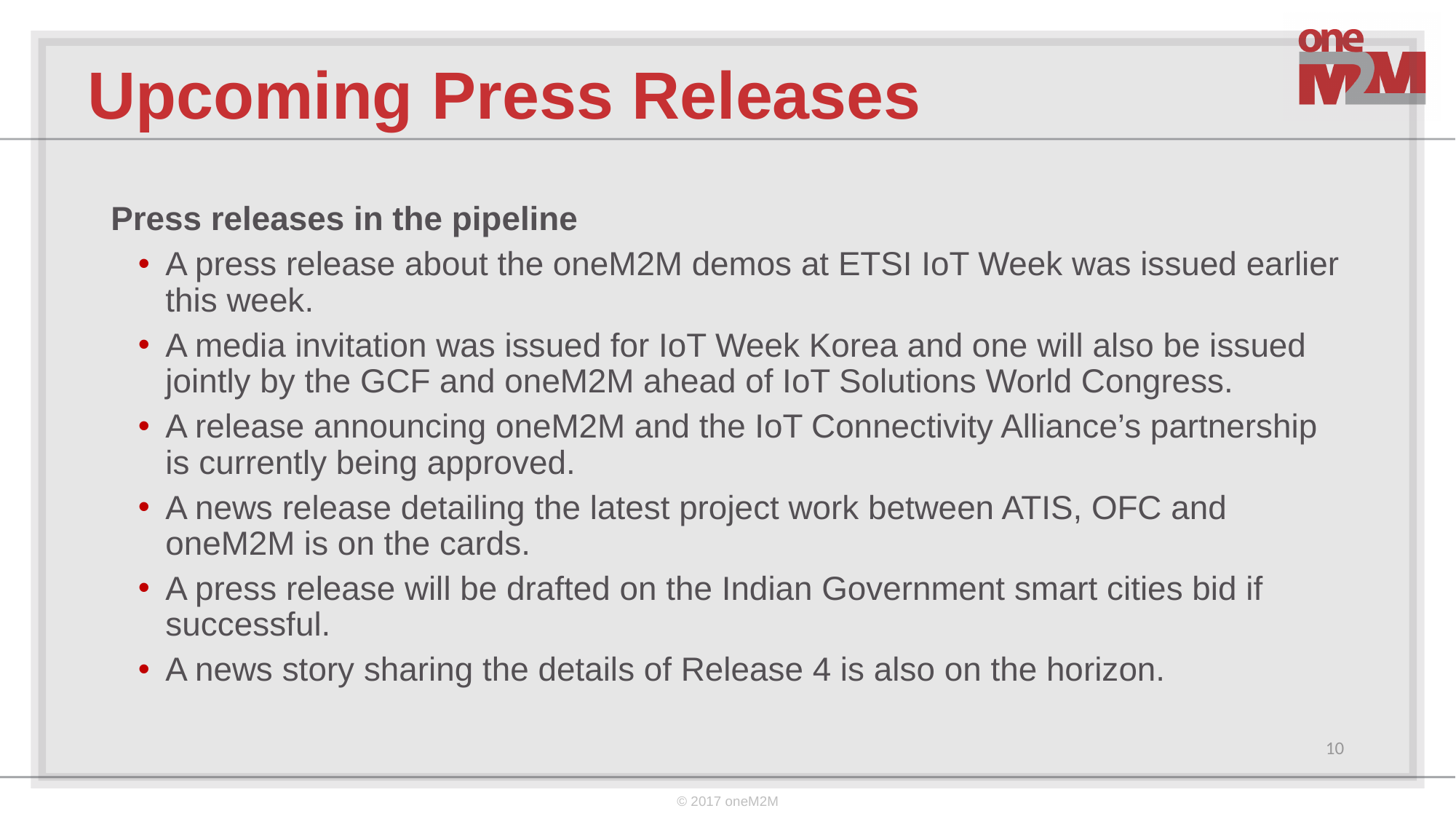

# Upcoming Press Releases

Press releases in the pipeline
A press release about the oneM2M demos at ETSI IoT Week was issued earlier this week.
A media invitation was issued for IoT Week Korea and one will also be issued jointly by the GCF and oneM2M ahead of IoT Solutions World Congress.
A release announcing oneM2M and the IoT Connectivity Alliance’s partnership is currently being approved.
A news release detailing the latest project work between ATIS, OFC and oneM2M is on the cards.
A press release will be drafted on the Indian Government smart cities bid if successful.
A news story sharing the details of Release 4 is also on the horizon.

10